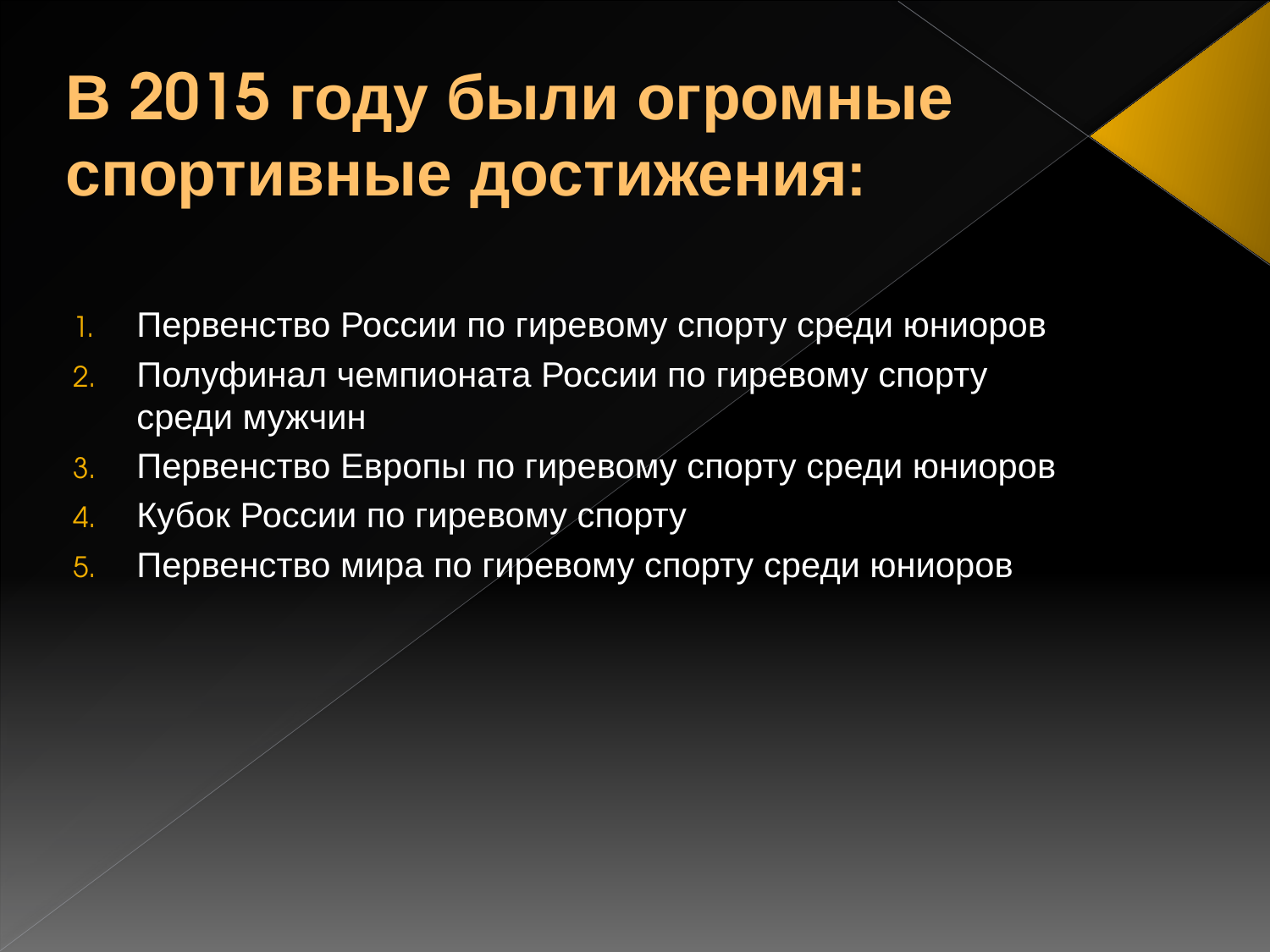

# В 2015 году были огромные спортивные достижения:
Первенство России по гиревому спорту среди юниоров
Полуфинал чемпионата России по гиревому спорту среди мужчин
Первенство Европы по гиревому спорту среди юниоров
Кубок России по гиревому спорту
Первенство мира по гиревому спорту среди юниоров